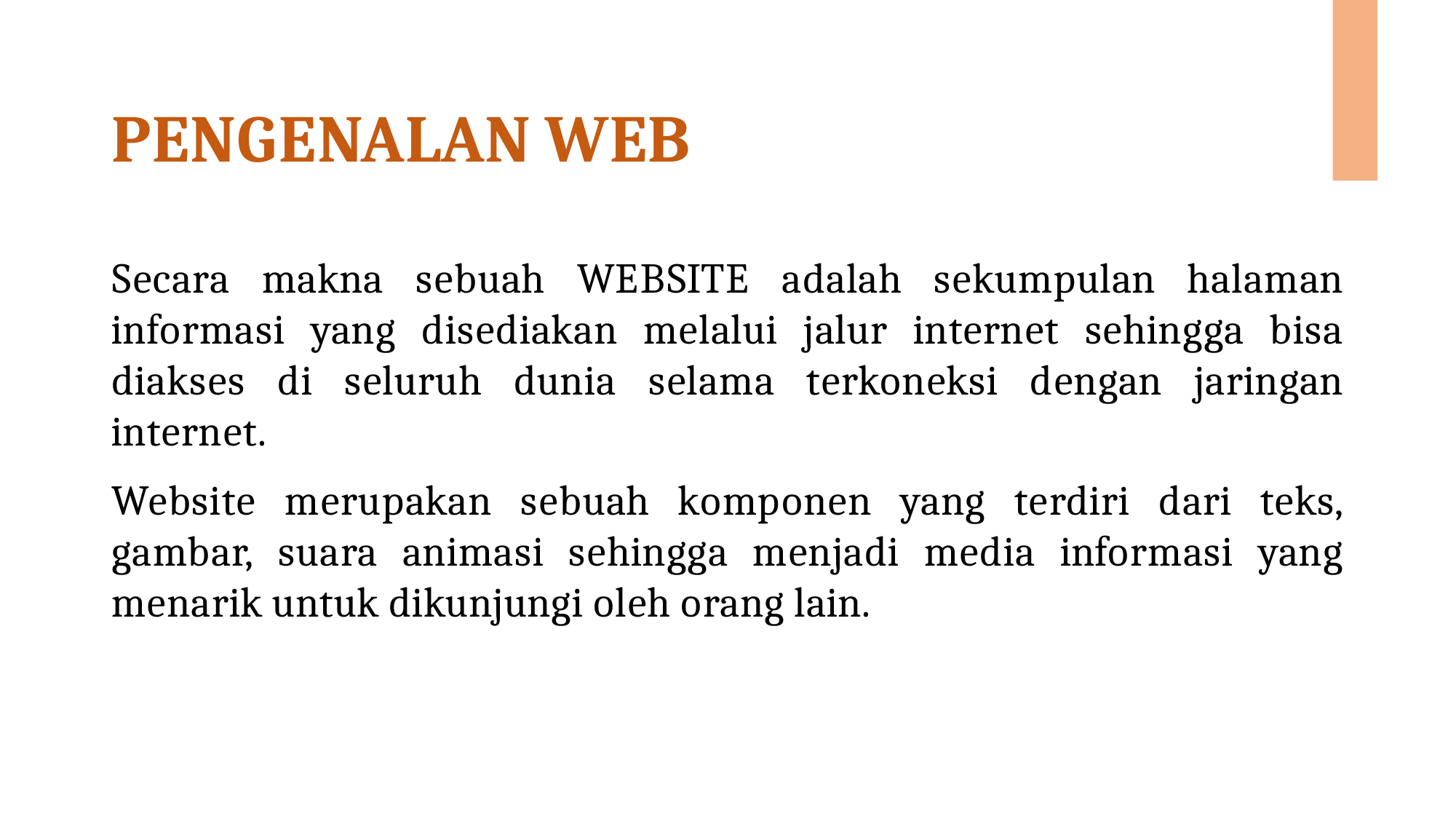

# PENGENALAN WEB
Secara makna sebuah WEBSITE adalah sekumpulan halaman informasi yang disediakan melalui jalur internet sehingga bisa diakses di seluruh dunia selama terkoneksi dengan jaringan internet.
Website merupakan sebuah komponen yang terdiri dari teks, gambar, suara animasi sehingga menjadi media informasi yang menarik untuk dikunjungi oleh orang lain.